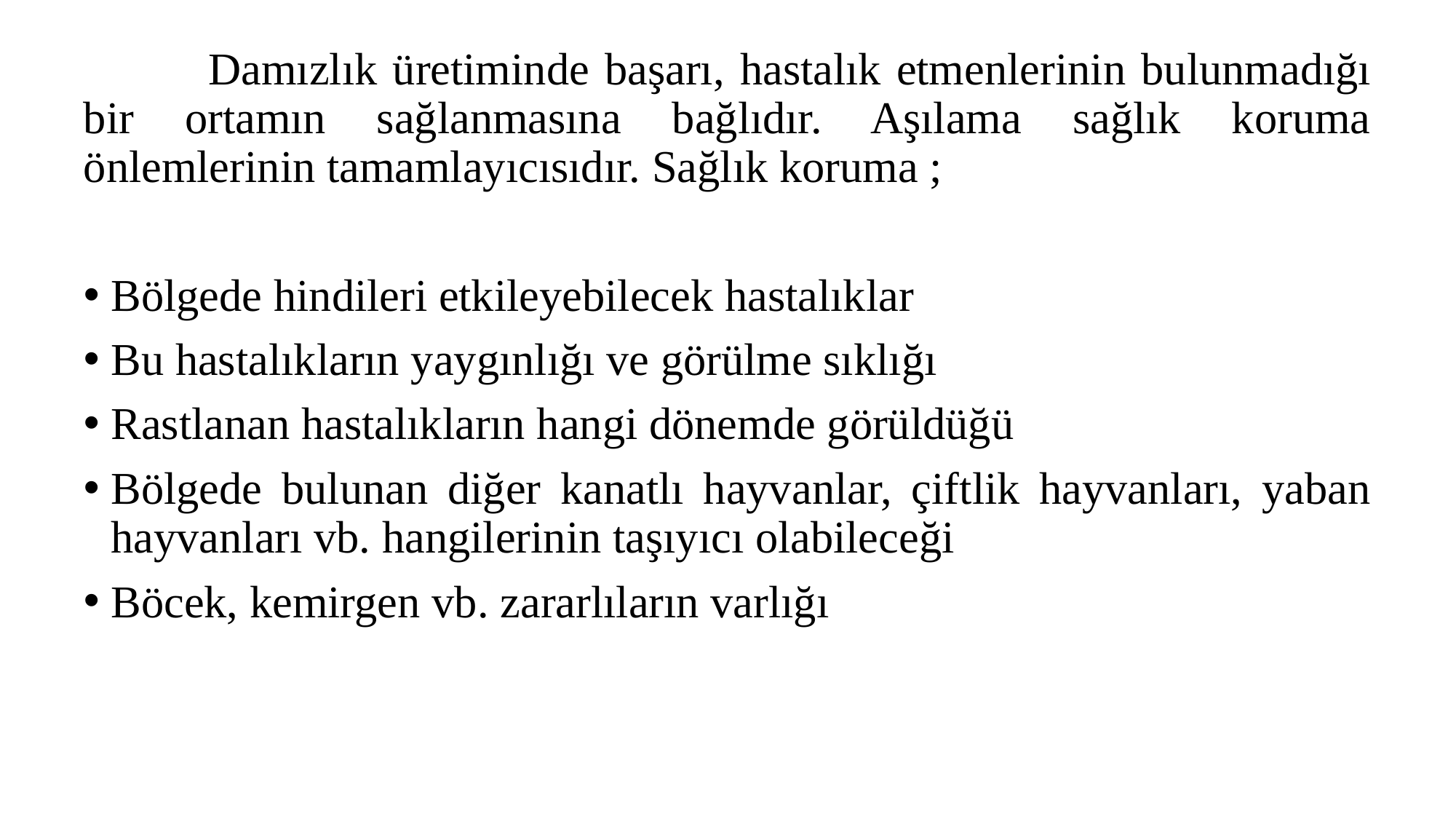

Damızlık üretiminde başarı, hastalık etmenlerinin bulunmadığı bir ortamın sağlanmasına bağlıdır. Aşılama sağlık koruma önlemlerinin tamamlayıcısıdır. Sağlık koruma ;

Bölgede hindileri etkileyebilecek hastalıklar
Bu hastalıkların yaygınlığı ve görülme sıklığı
Rastlanan hastalıkların hangi dönemde görüldüğü
Bölgede bulunan diğer kanatlı hayvanlar, çiftlik hayvanları, yaban hayvanları vb. hangilerinin taşıyıcı olabileceği
Böcek, kemirgen vb. zararlıların varlığı